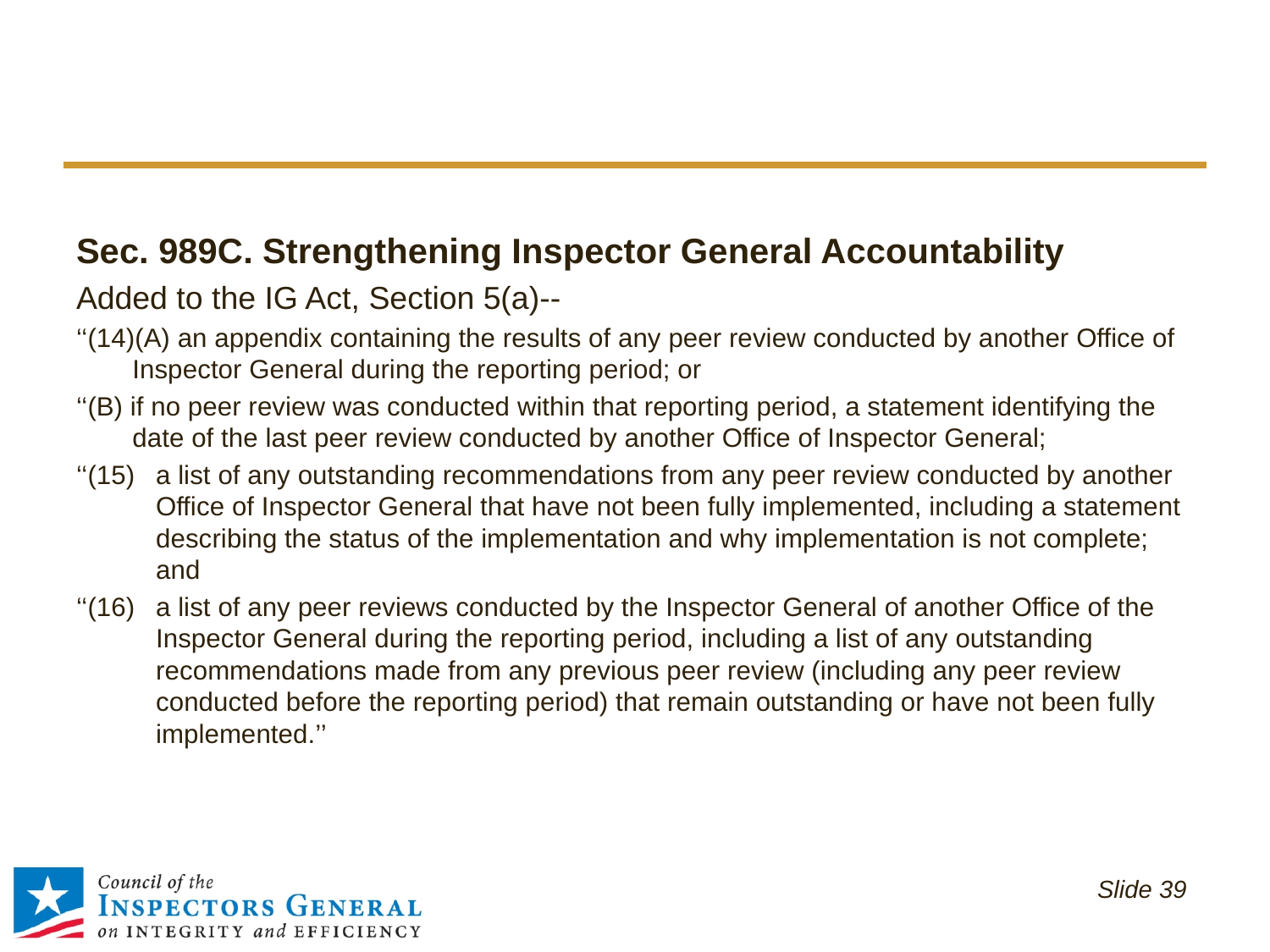

#
Sec. 989C. Strengthening Inspector General Accountability
Added to the IG Act, Section 5(a)--
‘‘(14)(A) an appendix containing the results of any peer review conducted by another Office of Inspector General during the reporting period; or
‘‘(B) if no peer review was conducted within that reporting period, a statement identifying the date of the last peer review conducted by another Office of Inspector General;
‘‘(15)	a list of any outstanding recommendations from any peer review conducted by another Office of Inspector General that have not been fully implemented, including a statement describing the status of the implementation and why implementation is not complete; and
‘‘(16) 	a list of any peer reviews conducted by the Inspector General of another Office of the Inspector General during the reporting period, including a list of any outstanding recommendations made from any previous peer review (including any peer review conducted before the reporting period) that remain outstanding or have not been fully implemented.’’

 Slide 39